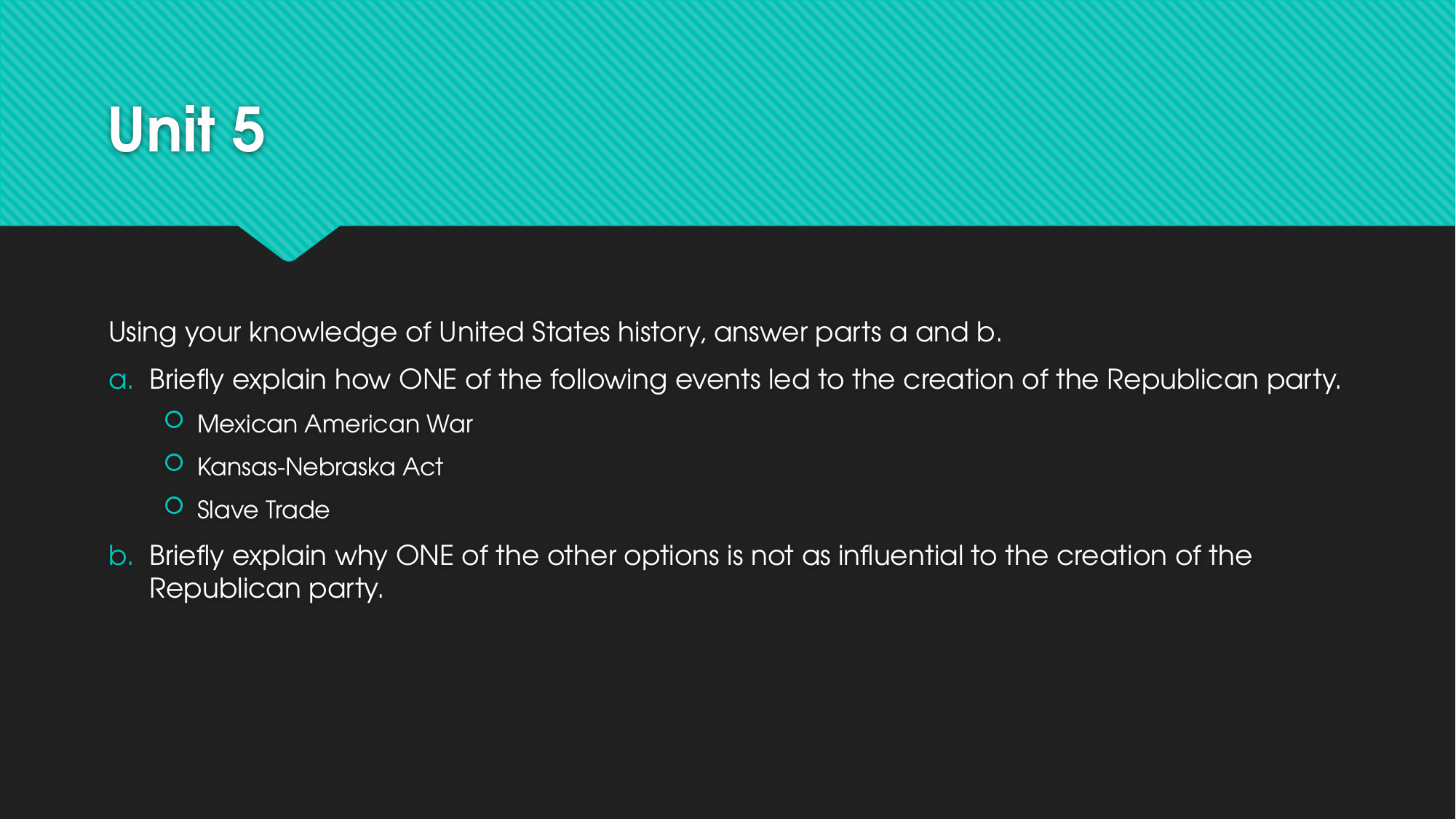

# Unit 5
Using your knowledge of United States history, answer parts a and b.
Briefly explain how ONE of the following events led to the creation of the Republican party.
Mexican American War
Kansas-Nebraska Act
Slave Trade
Briefly explain why ONE of the other options is not as influential to the creation of the Republican party.